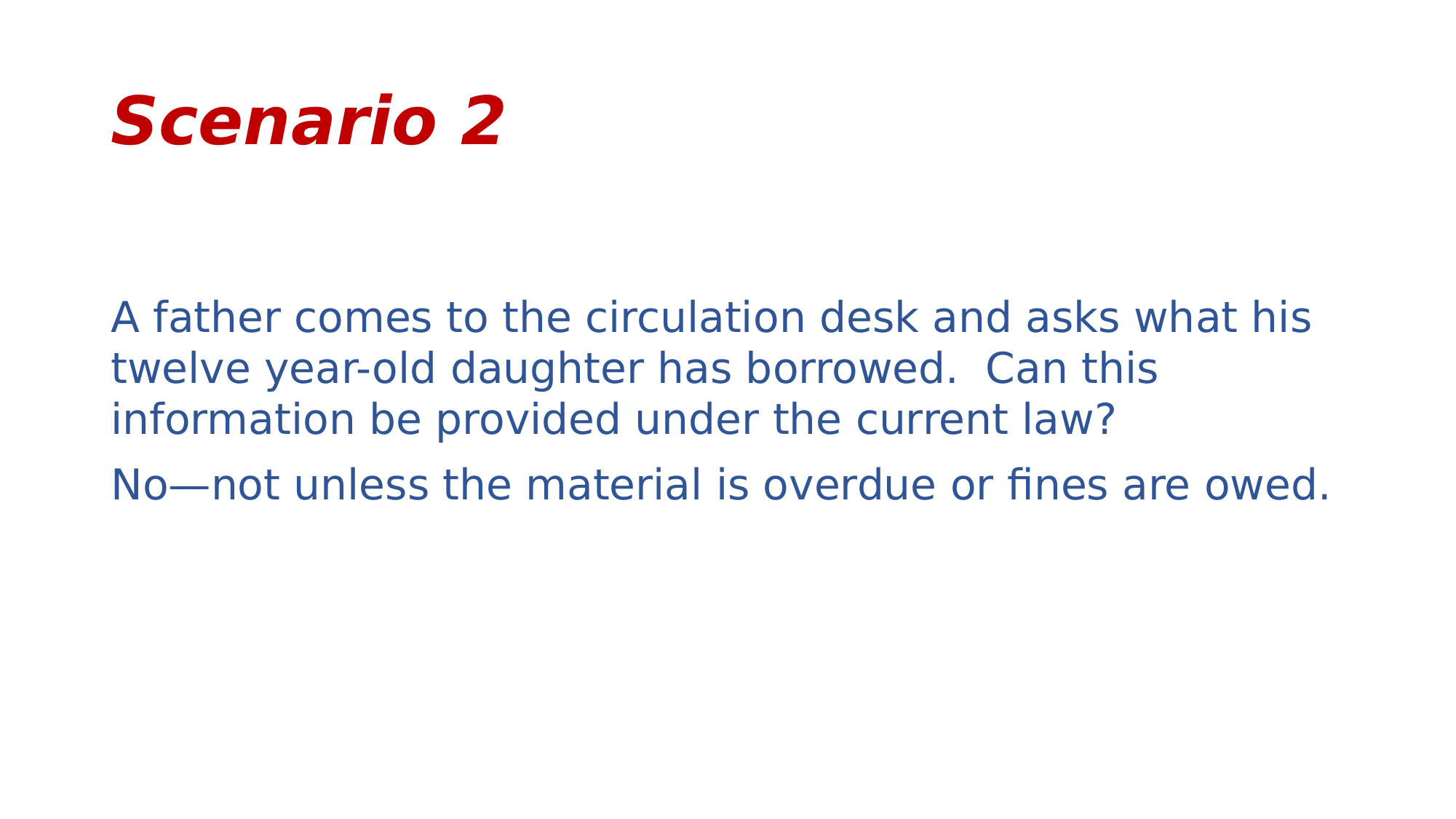

# Scenario 2

A father comes to the circulation desk and asks what his twelve year-old daughter has borrowed.  Can this information be provided under the current law?
No—not unless the material is overdue or fines are owed.